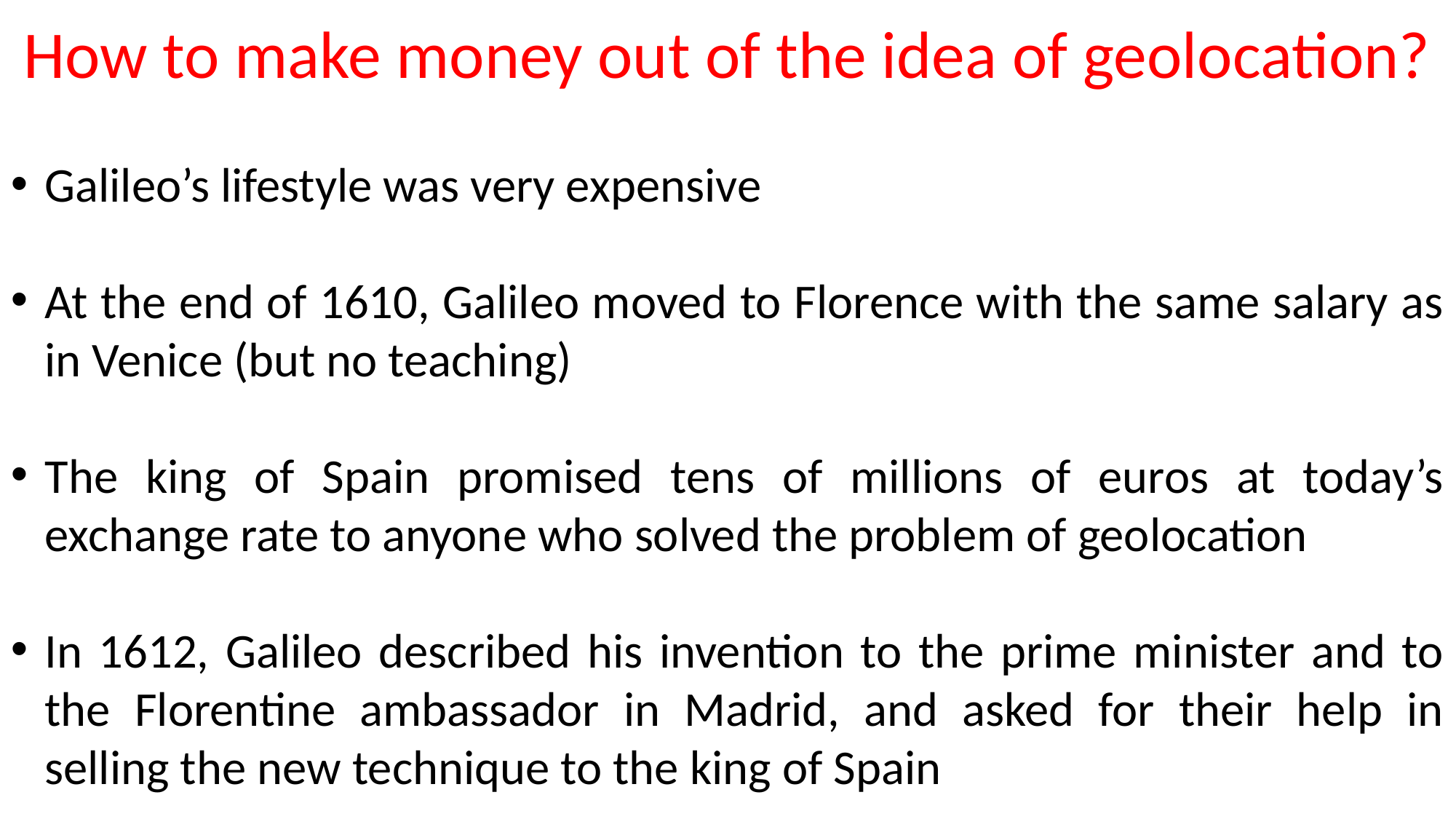

# How to make money out of the idea of geolocation?
Galileo’s lifestyle was very expensive

At the end of 1610, Galileo moved to Florence with the same salary as in Venice (but no teaching)

The king of Spain promised tens of millions of euros at today’s exchange rate to anyone who solved the problem of geolocation

In 1612, Galileo described his invention to the prime minister and to the Florentine ambassador in Madrid, and asked for their help in selling the new technique to the king of Spain